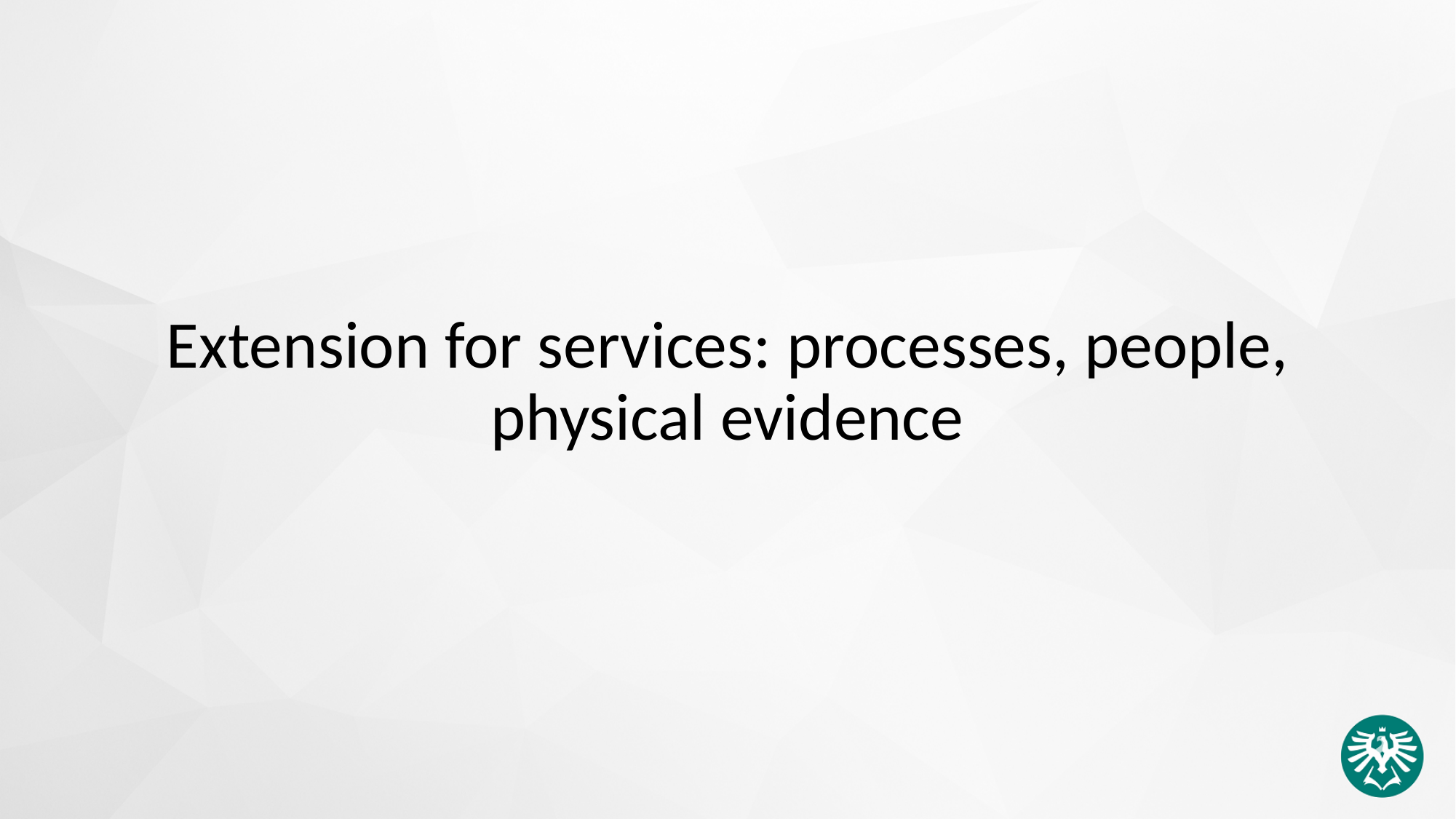

Extension for services: processes, people, physical evidence